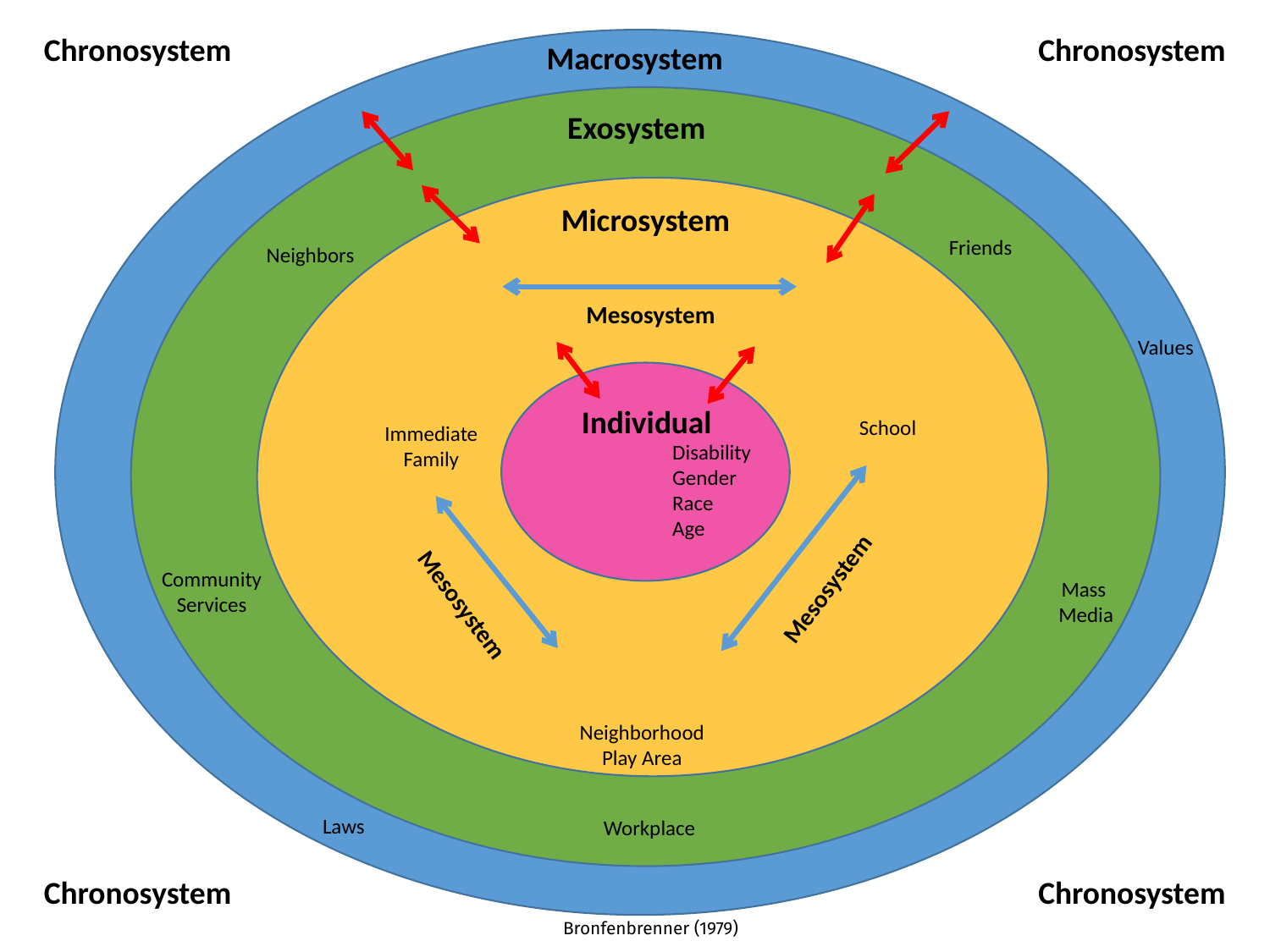

Chronosystem
Chronosystem

Macrosystem

Exosystem

Microsystem
Friends
Neighbors
Mesosystem
Mesosystem
Mesosystem
Values

Individual
School

Immediate
Family

Disability
Gender
Race
Age
Community
Services

Mass
Media
Neighborhood
Play Area

Laws
Workplace
Chronosystem
Chronosystem
Bronfenbrenner (1979)